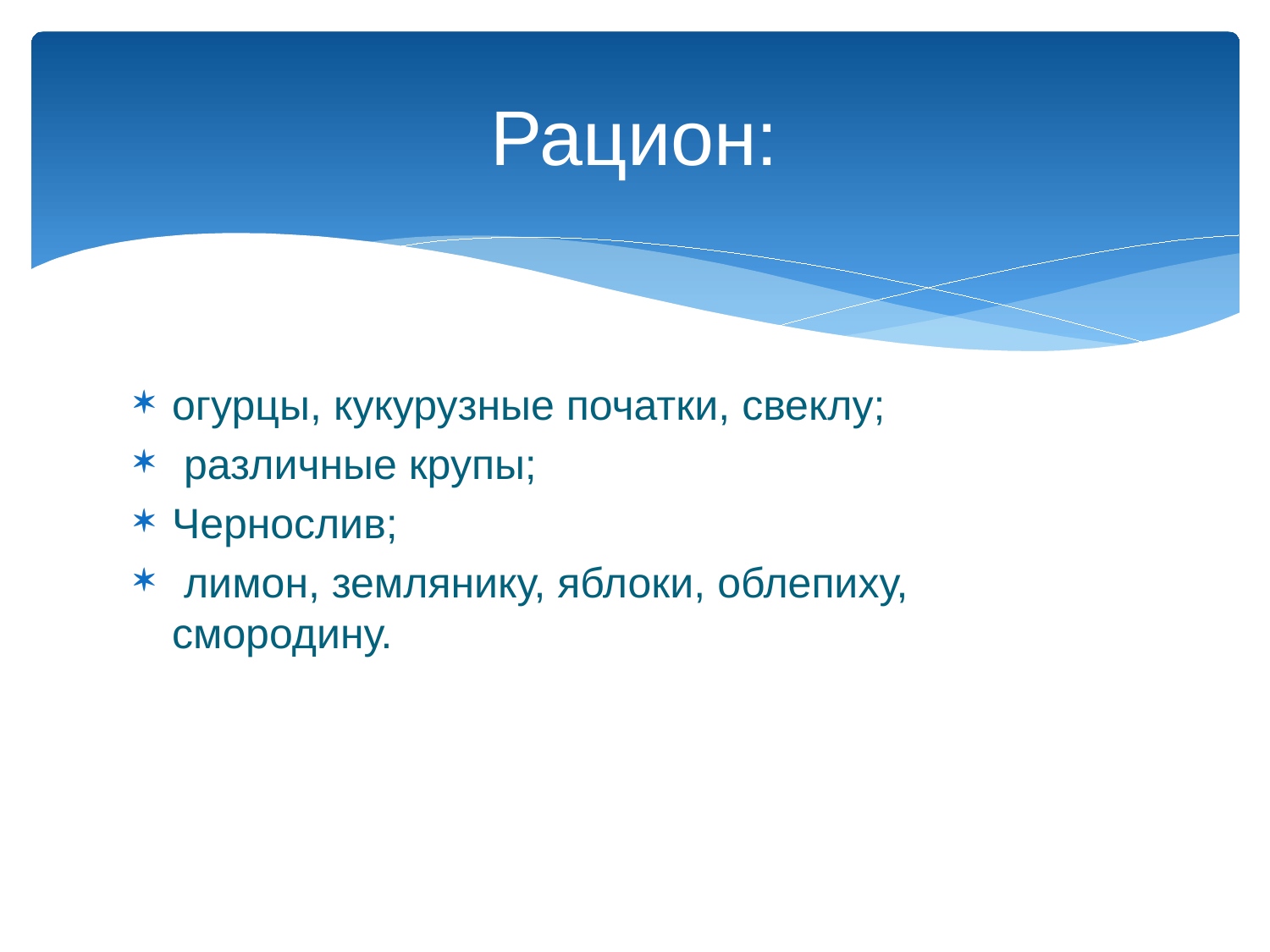

# Рацион:
огурцы, кукурузные початки, свеклу;
 различные крупы;
Чернослив;
 лимон, землянику, яблоки, облепиху, смородину.